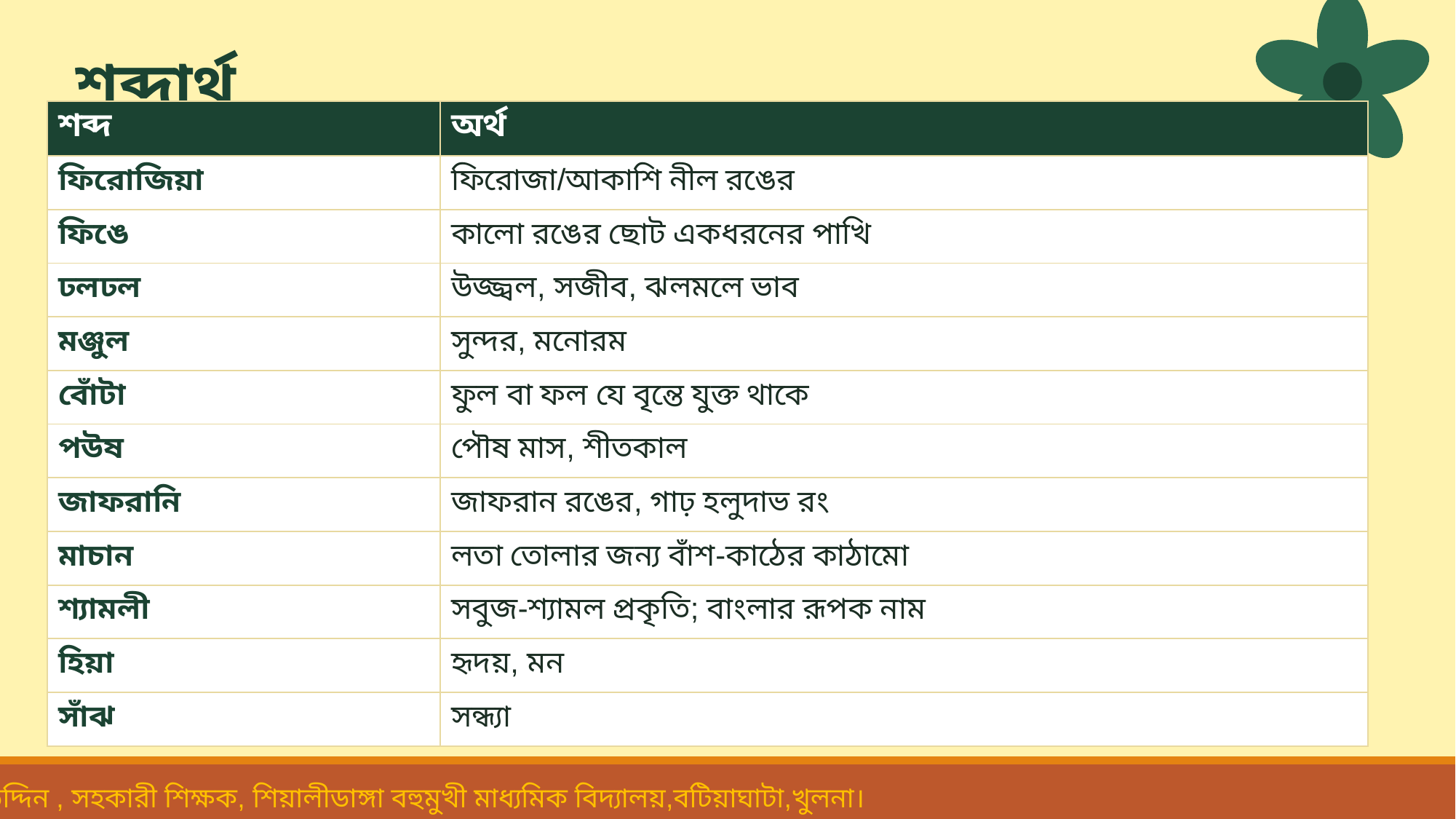

শব্দার্থ

| শব্দ | অর্থ |
| --- | --- |
| ফিরোজিয়া | ফিরোজা/আকাশি নীল রঙের |
| ফিঙে | কালো রঙের ছোট একধরনের পাখি |
| ঢলঢল | উজ্জ্বল, সজীব, ঝলমলে ভাব |
| মঞ্জুল | সুন্দর, মনোরম |
| বোঁটা | ফুল বা ফল যে বৃন্তে যুক্ত থাকে |
| পউষ | পৌষ মাস, শীতকাল |
| জাফরানি | জাফরান রঙের, গাঢ় হলুদাভ রং |
| মাচান | লতা তোলার জন্য বাঁশ-কাঠের কাঠামো |
| শ্যামলী | সবুজ-শ্যামল প্রকৃতি; বাংলার রূপক নাম |
| হিয়া | হৃদয়, মন |
| সাঁঝ | সন্ধ্যা |